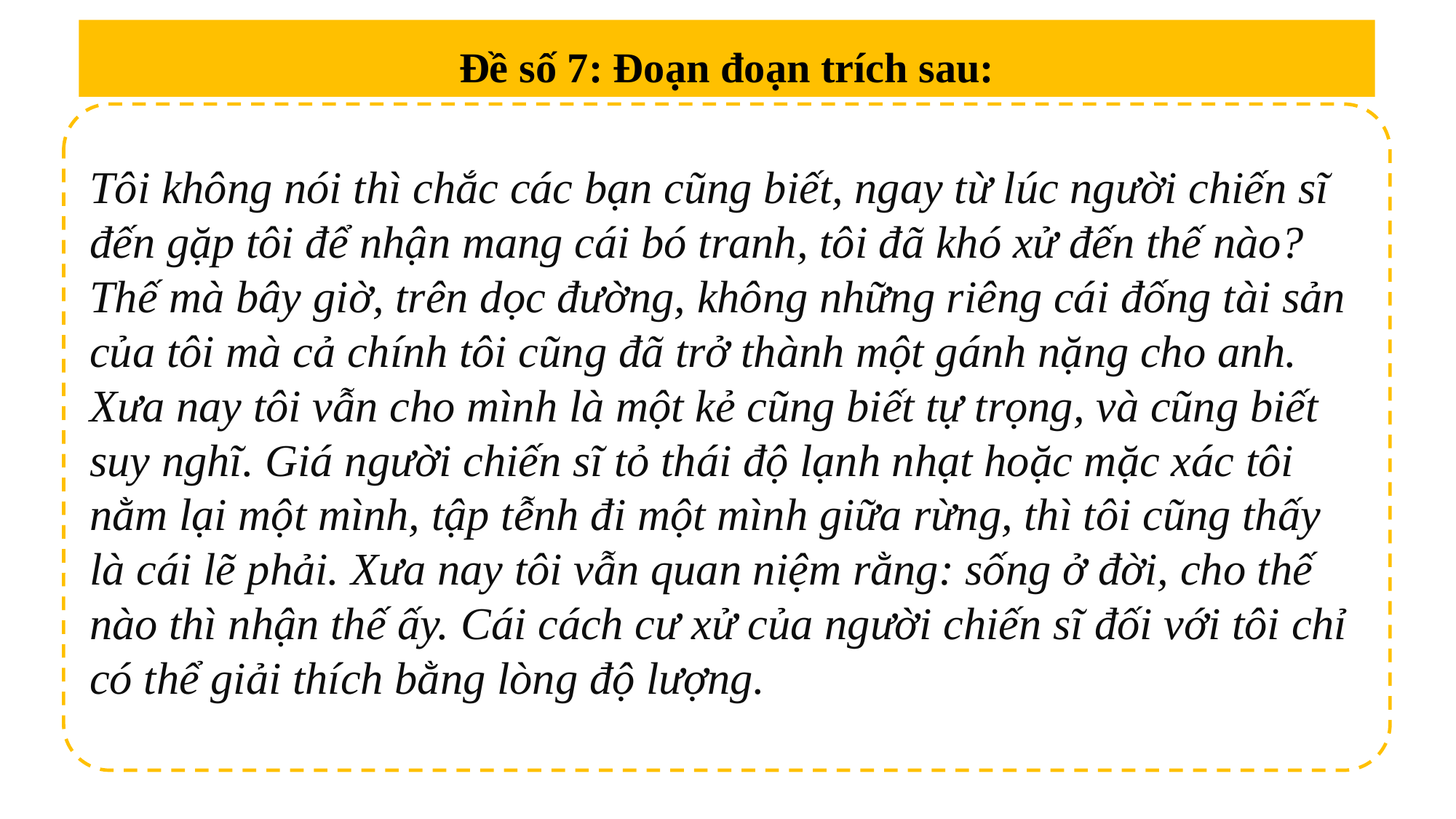

Đề số 7: Đoạn đoạn trích sau:

Tôi không nói thì chắc các bạn cũng biết, ngay từ lúc người chiến sĩ đến gặp tôi để nhận mang cái bó tranh, tôi đã khó xử đến thế nào? Thế mà bây giờ, trên dọc đường, không những riêng cái đống tài sản của tôi mà cả chính tôi cũng đã trở thành một gánh nặng cho anh. Xưa nay tôi vẫn cho mình là một kẻ cũng biết tự trọng, và cũng biết suy nghĩ. Giá người chiến sĩ tỏ thái độ lạnh nhạt hoặc mặc xác tôi nằm lại một mình, tập tễnh đi một mình giữa rừng, thì tôi cũng thấy là cái lẽ phải. Xưa nay tôi vẫn quan niệm rằng: sống ở đời, cho thế nào thì nhận thế ấy. Cái cách cư xử của người chiến sĩ đối với tôi chỉ có thể giải thích bằng lòng độ lượng.